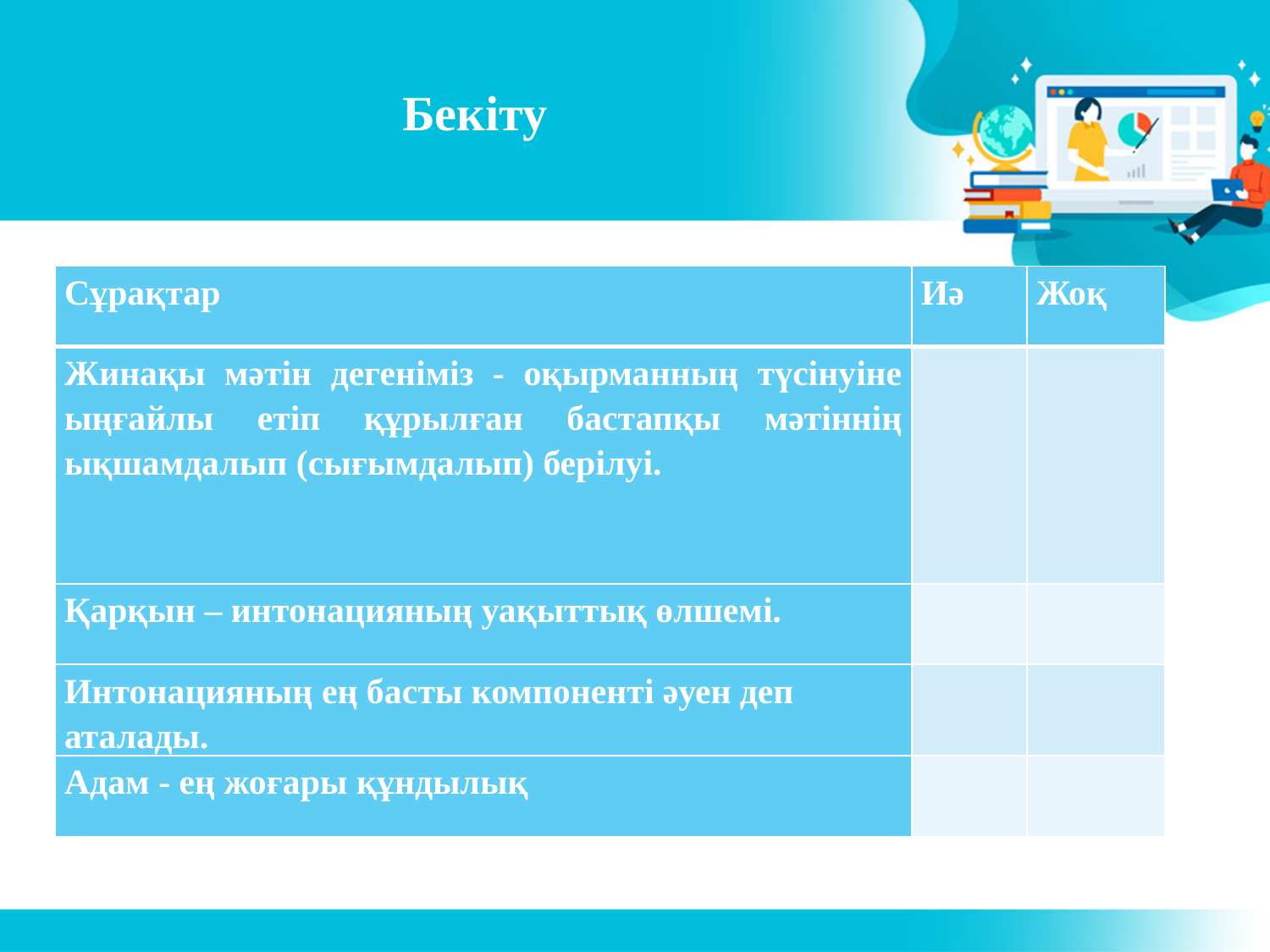

# Бекіту
| Сұрақтар | Иә | Жоқ |
| --- | --- | --- |
| Жинақы мәтін дегеніміз - оқырманның түсінуіне ыңғайлы етіп құрылған бастапқы мәтіннің ықшамдалып (сығымдалып) берілуі. |  |  |
| Қарқын – интонацияның уақыттық өлшемі. |  |  |
| Интонацияның ең басты компоненті әуен деп аталады. |  |  |
| Адам - ең жоғары құндылық |  |  |